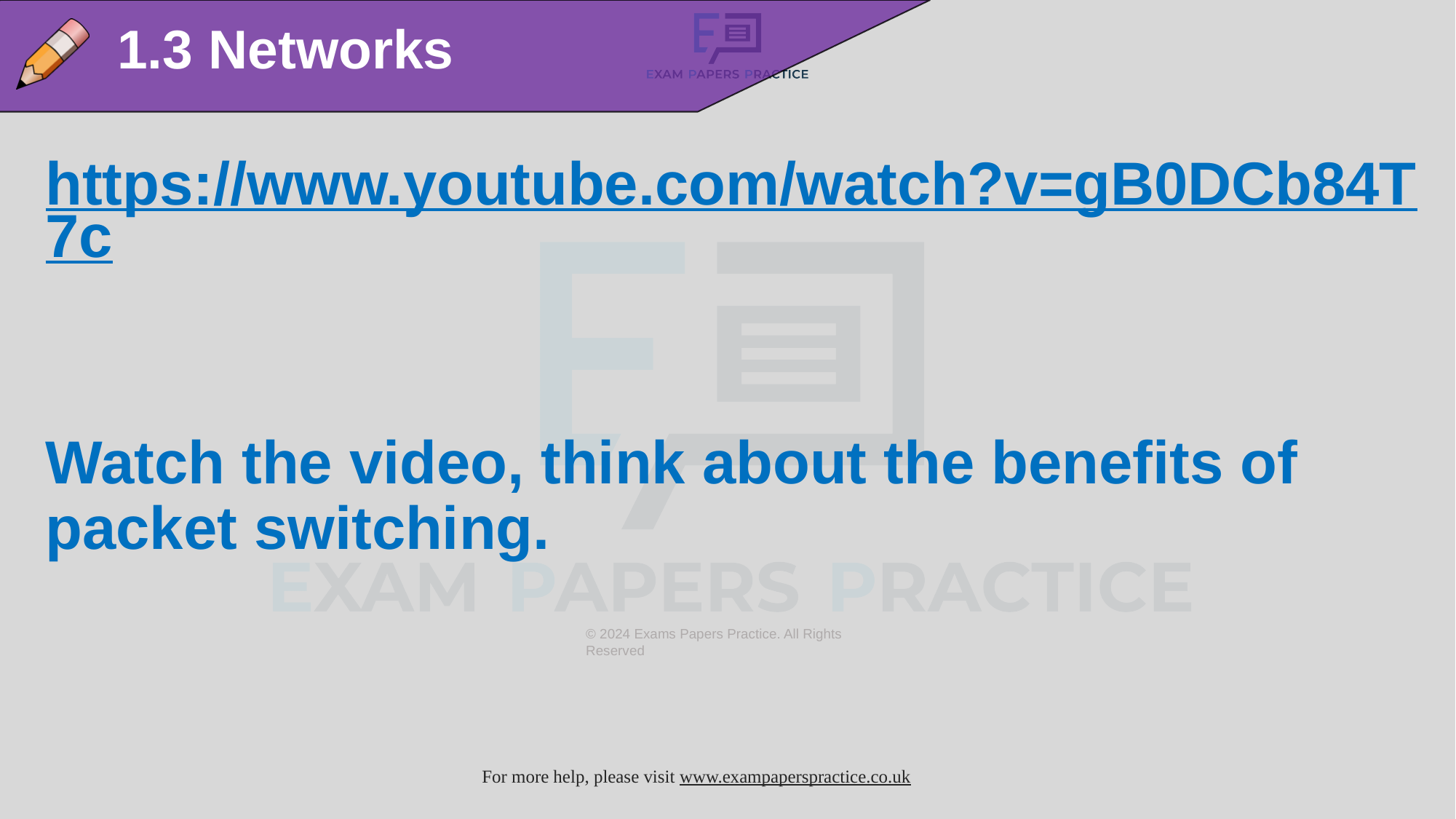

1.3 Networks

https://www.youtube.com/watch?v=gB0DCb84T7c

Watch the video, think about the benefits of packet switching.